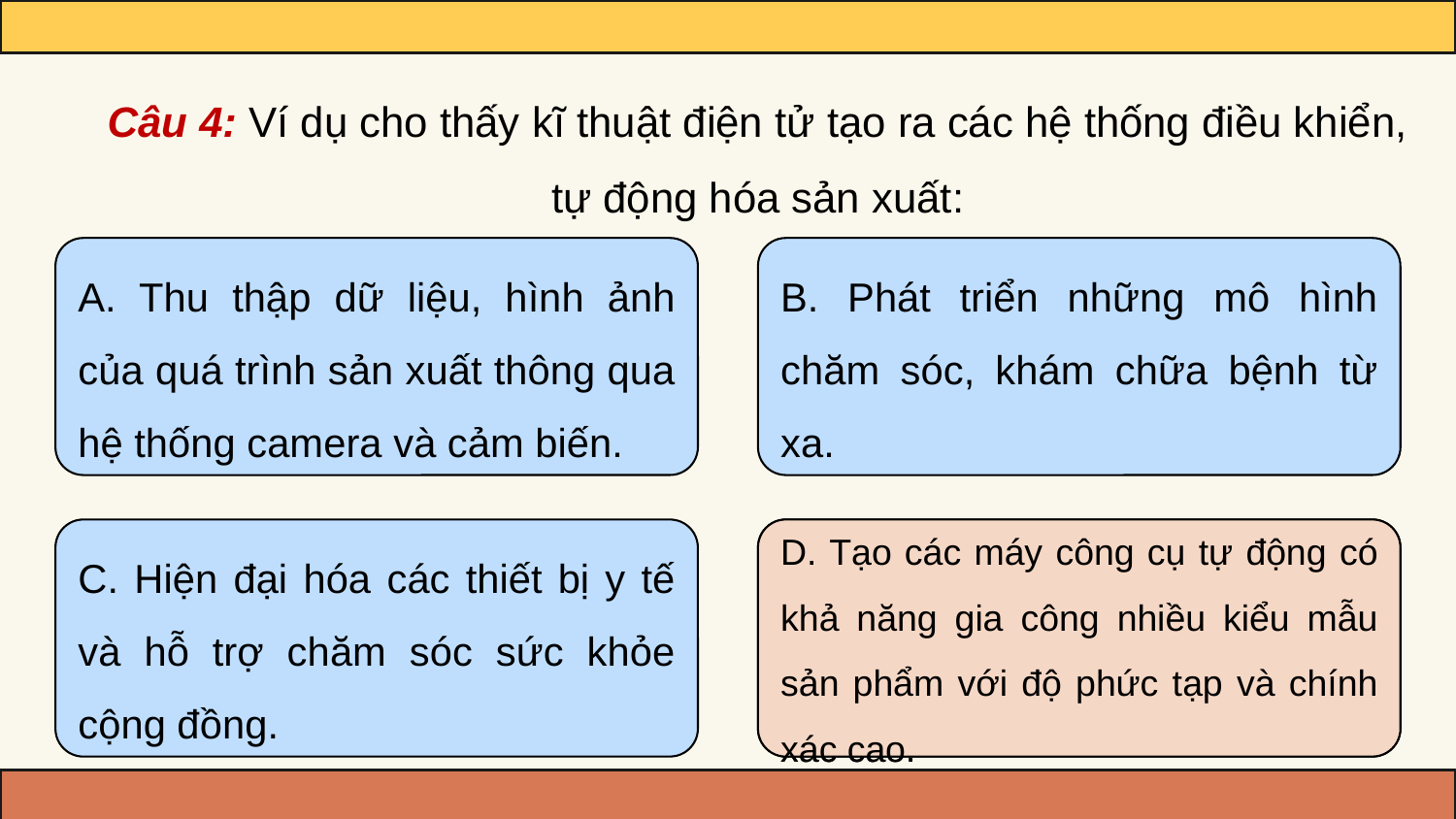

Câu 4: Ví dụ cho thấy kĩ thuật điện tử tạo ra các hệ thống điều khiển, tự động hóa sản xuất:
A. Thu thập dữ liệu, hình ảnh của quá trình sản xuất thông qua hệ thống camera và cảm biến.
B. Phát triển những mô hình chăm sóc, khám chữa bệnh từ xa.
C. Hiện đại hóa các thiết bị y tế và hỗ trợ chăm sóc sức khỏe cộng đồng.
D. Tạo các máy công cụ tự động có khả năng gia công nhiều kiểu mẫu sản phẩm với độ phức tạp và chính xác cao.
D. Tạo các máy công cụ tự động có khả năng gia công nhiều kiểu mẫu sản phẩm với độ phức tạp và chính xác cao.